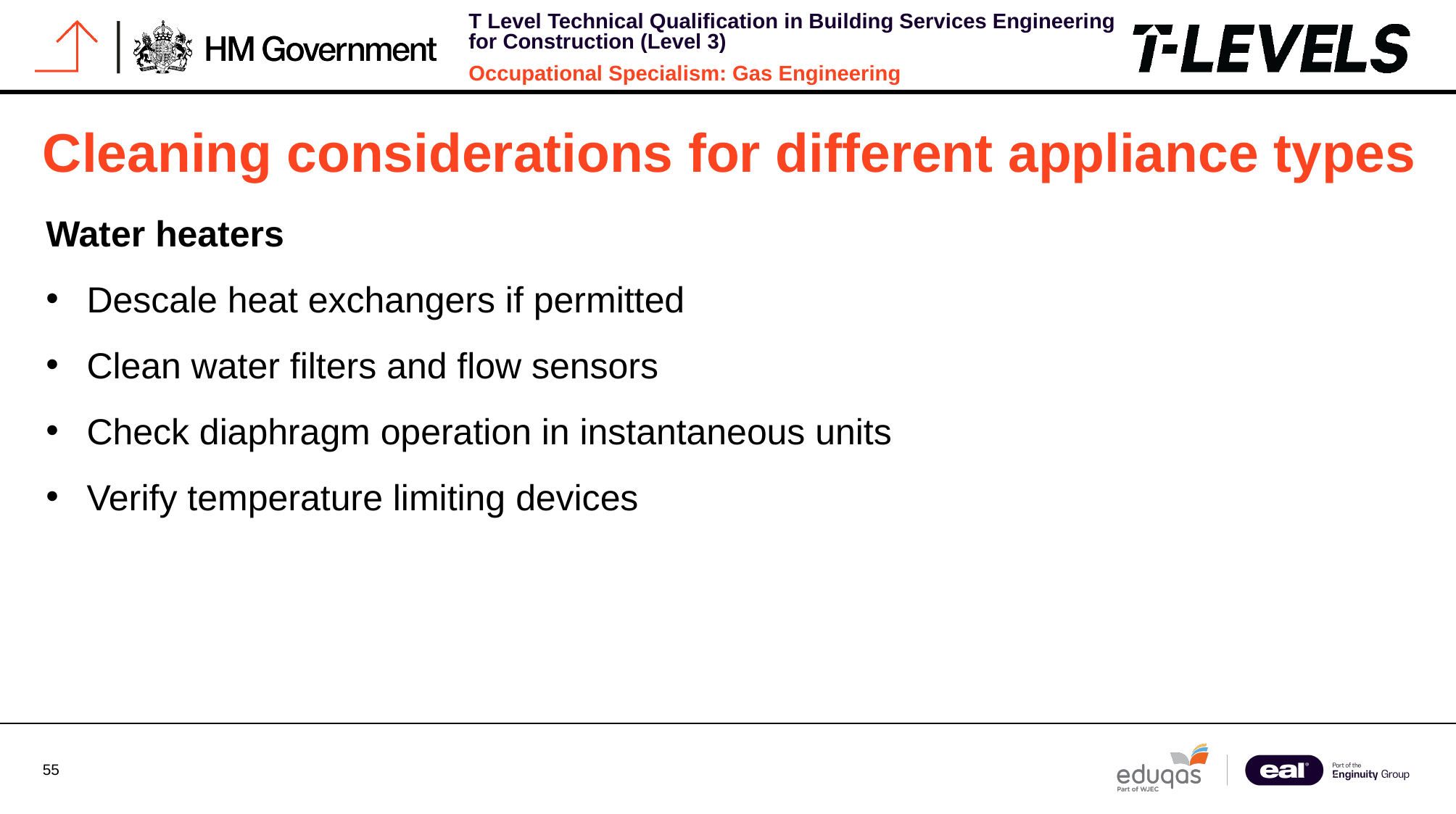

# Cleaning considerations for different appliance types
Water heaters
Descale heat exchangers if permitted
Clean water filters and flow sensors
Check diaphragm operation in instantaneous units
Verify temperature limiting devices